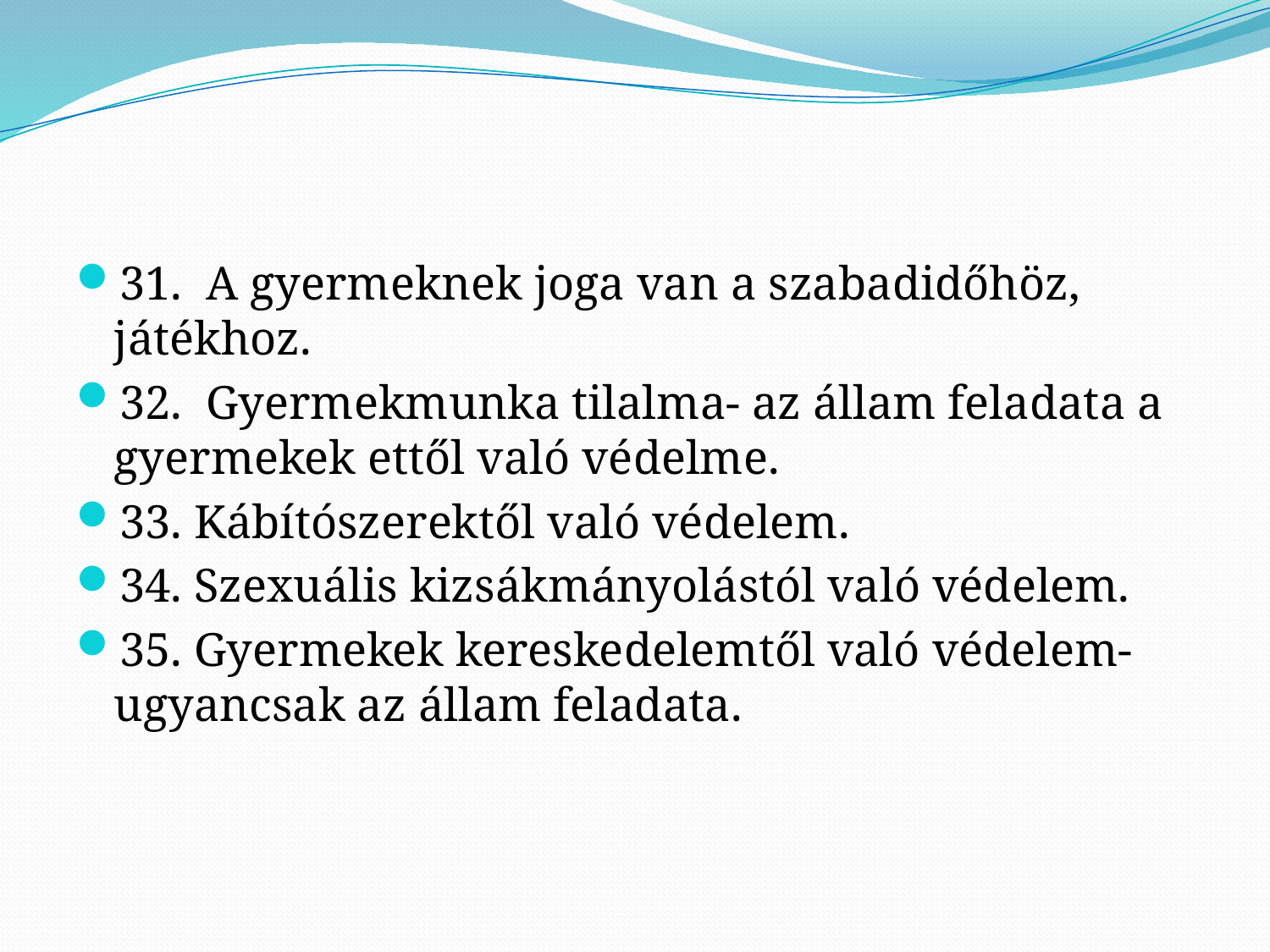

31.  A gyermeknek joga van a szabadidőhöz, játékhoz.
32.  Gyermekmunka tilalma- az állam feladata a gyermekek ettől való védelme.
33. Kábítószerektől való védelem.
34. Szexuális kizsákmányolástól való védelem.
35. Gyermekek kereskedelemtől való védelem- ugyancsak az állam feladata.